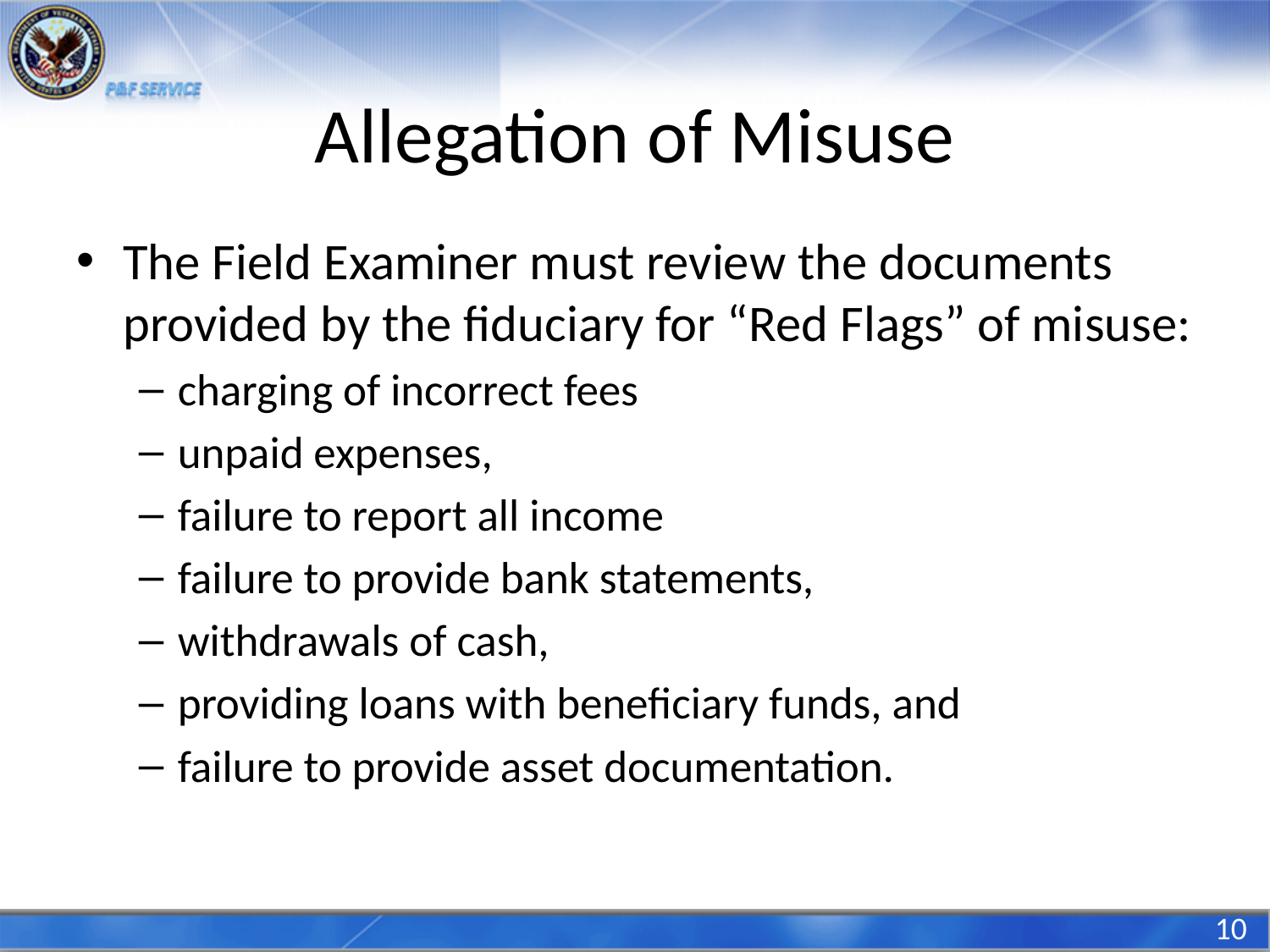

# Allegation of Misuse
The Field Examiner must review the documents provided by the fiduciary for “Red Flags” of misuse:
charging of incorrect fees
unpaid expenses,
failure to report all income
failure to provide bank statements,
withdrawals of cash,
providing loans with beneficiary funds, and
failure to provide asset documentation.

10